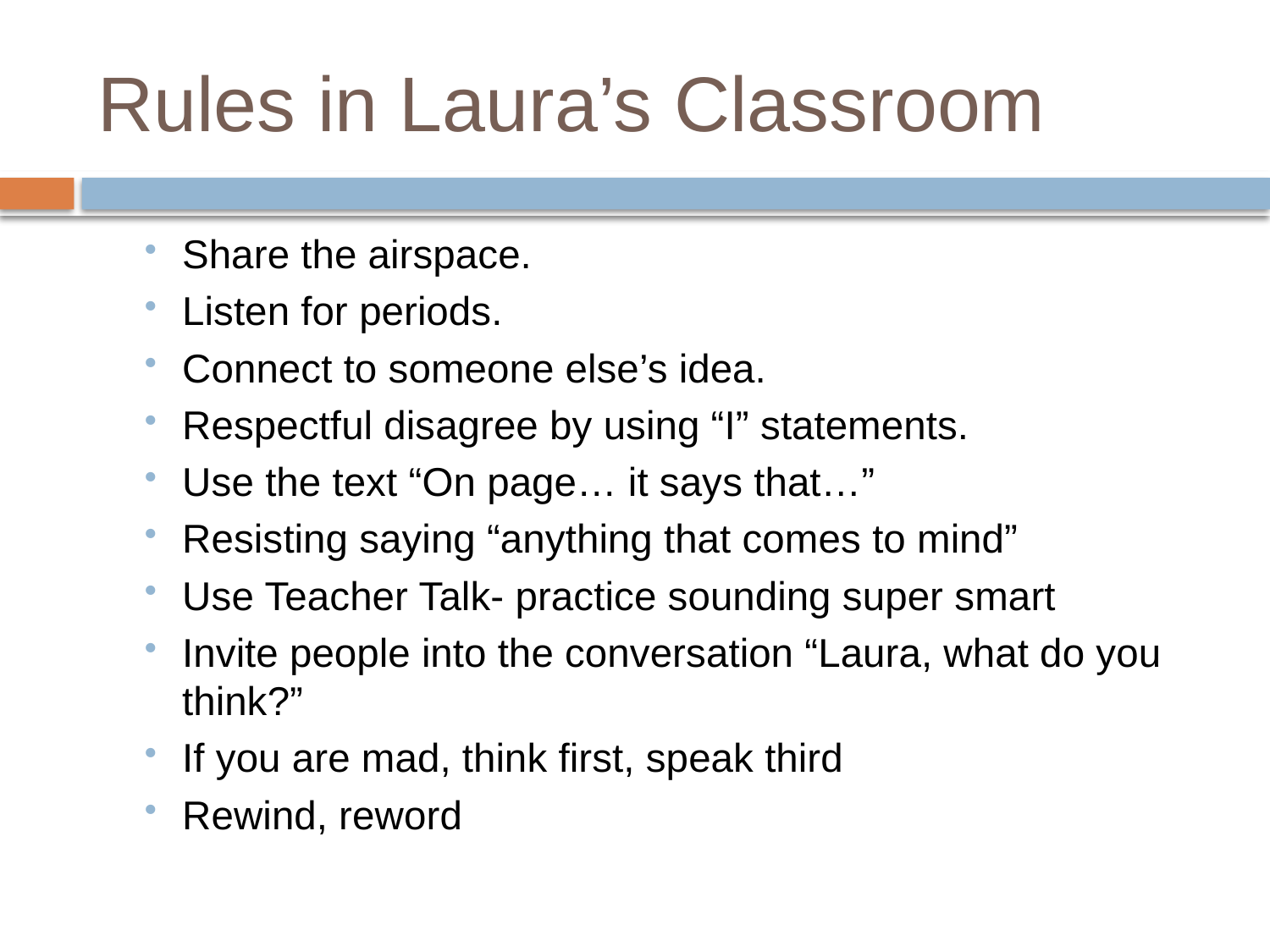

# Rules in Laura’s Classroom
Share the airspace.
Listen for periods.
Connect to someone else’s idea.
Respectful disagree by using “I” statements.
Use the text “On page… it says that…”
Resisting saying “anything that comes to mind”
Use Teacher Talk- practice sounding super smart
Invite people into the conversation “Laura, what do you think?”
If you are mad, think first, speak third
Rewind, reword